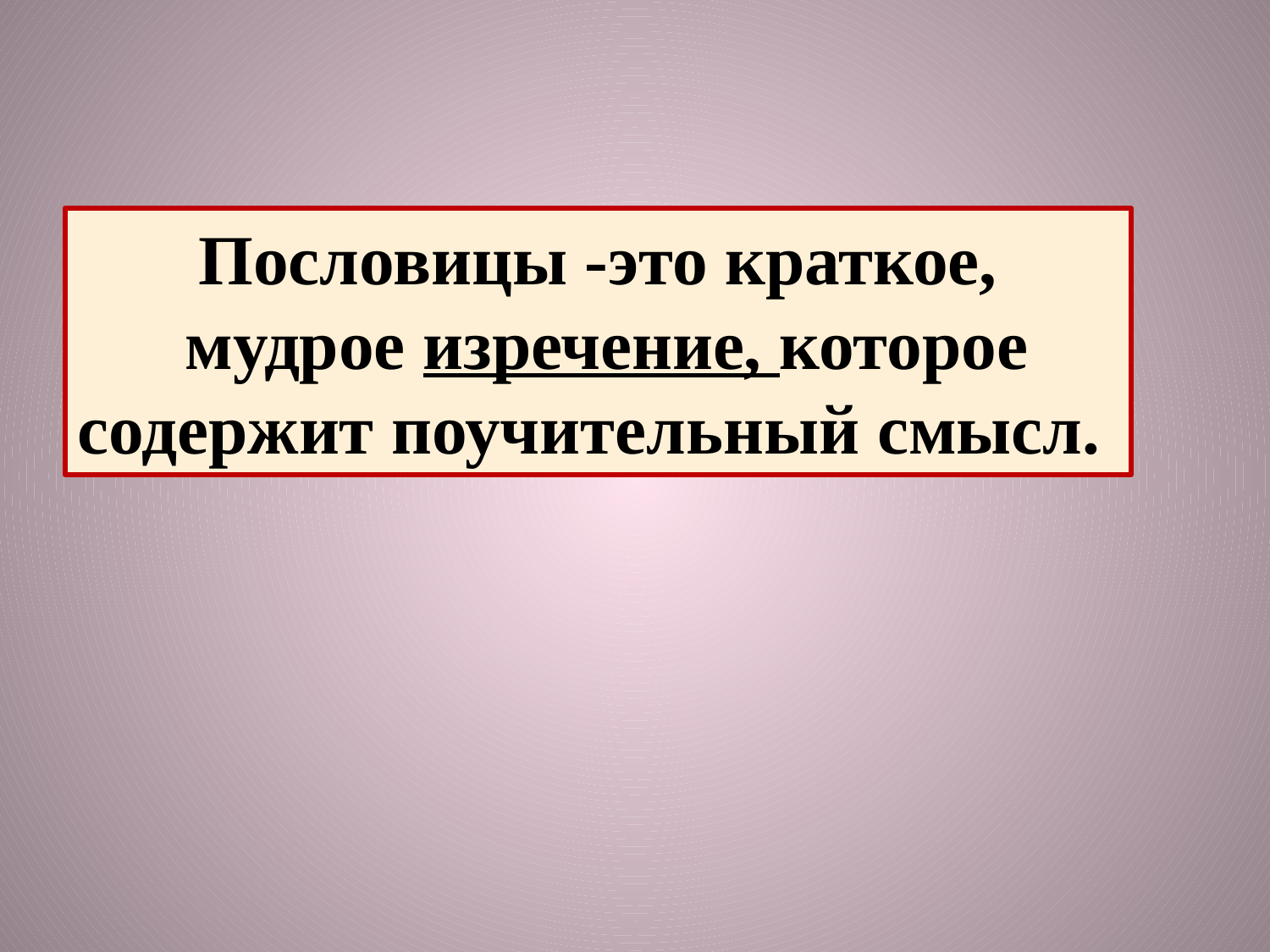

Пословицы -это краткое,
 мудрое изречение, которое
содержит поучительный смысл.